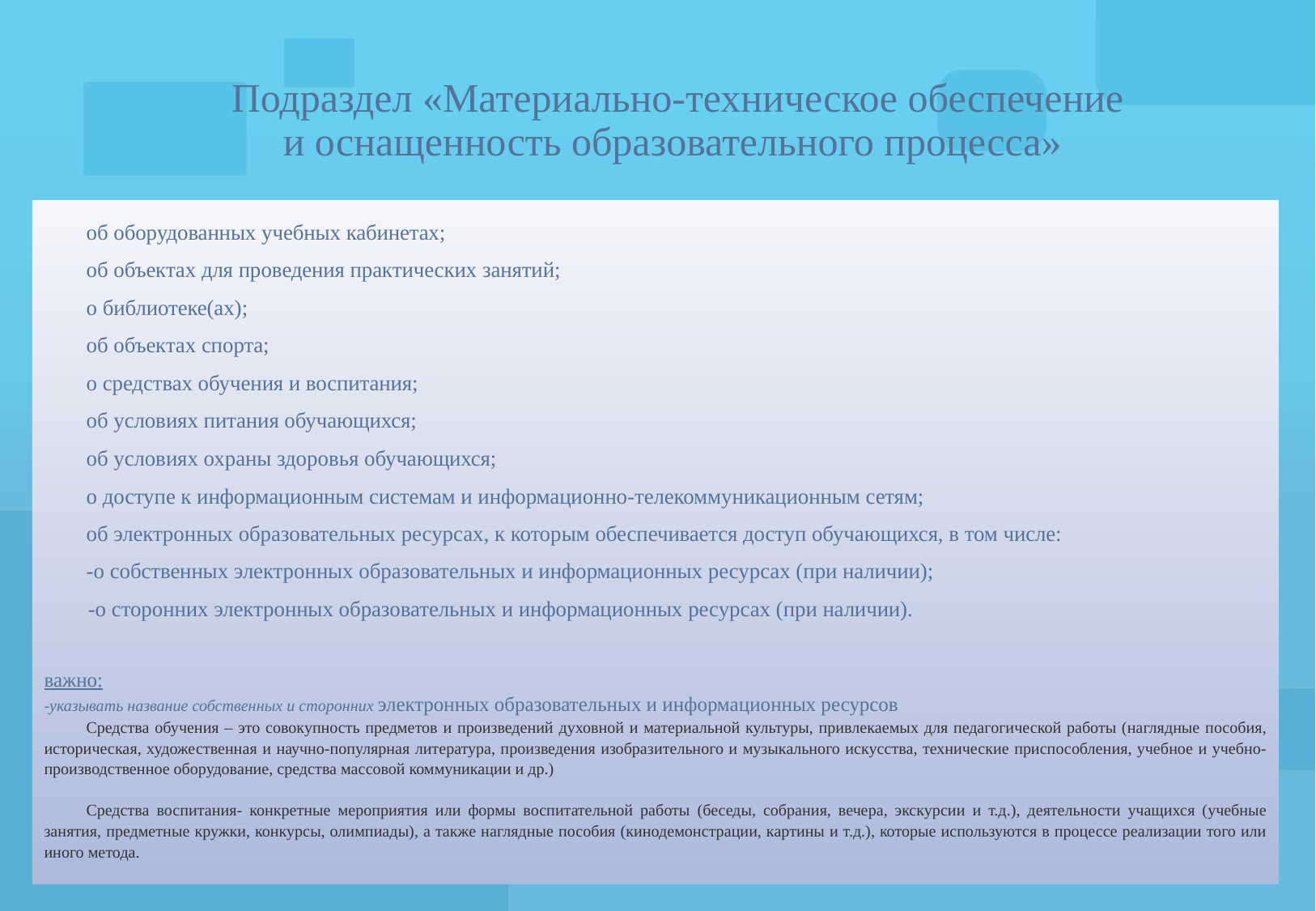

# Подраздел «Материально-техническое обеспечение и оснащенность образовательного процесса»
об оборудованных учебных кабинетах;
об объектах для проведения практических занятий;
о библиотеке(ах);
об объектах спорта;
о средствах обучения и воспитания;
об условиях питания обучающихся;
об условиях охраны здоровья обучающихся;
о доступе к информационным системам и информационно-телекоммуникационным сетям;
об электронных образовательных ресурсах, к которым обеспечивается доступ обучающихся, в том числе:
-о собственных электронных образовательных и информационных ресурсах (при наличии);
        -о сторонних электронных образовательных и информационных ресурсах (при наличии).

важно:
-указывать название собственных и сторонних электронных образовательных и информационных ресурсов
Средства обучения – это совокупность предметов и произведений духовной и материальной культуры, привлекаемых для педагогической работы (наглядные пособия, историческая, художественная и научно-популярная литература, произведения изобразительного и музыкального искусства, технические приспособления, учебное и учебно-производственное оборудование, средства массовой коммуникации и др.)

Средства воспитания- конкретные мероприятия или формы воспитательной работы (беседы, собрания, вечера, экскурсии и т.д.), деятельности учащихся (учебные занятия, предметные кружки, конкурсы, олимпиады), а также наглядные пособия (кинодемонстрации, картины и т.д.), которые используются в процессе реализации того или иного метода.